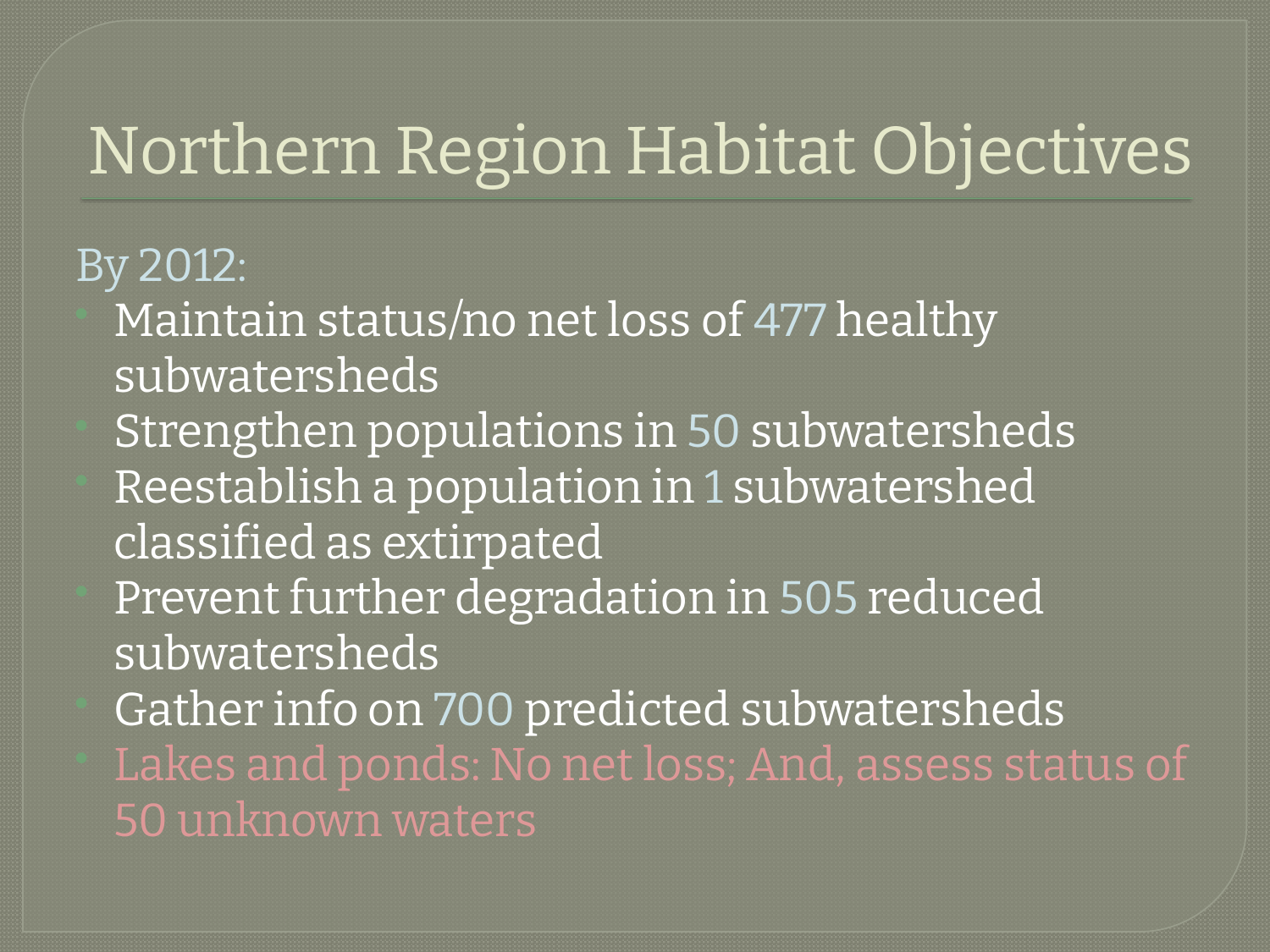

# Northern Region Habitat Objectives
By 2012:
Maintain status/no net loss of 477 healthy subwatersheds
Strengthen populations in 50 subwatersheds
Reestablish a population in 1 subwatershed classified as extirpated
Prevent further degradation in 505 reduced subwatersheds
Gather info on 700 predicted subwatersheds
Lakes and ponds: No net loss; And, assess status of 50 unknown waters